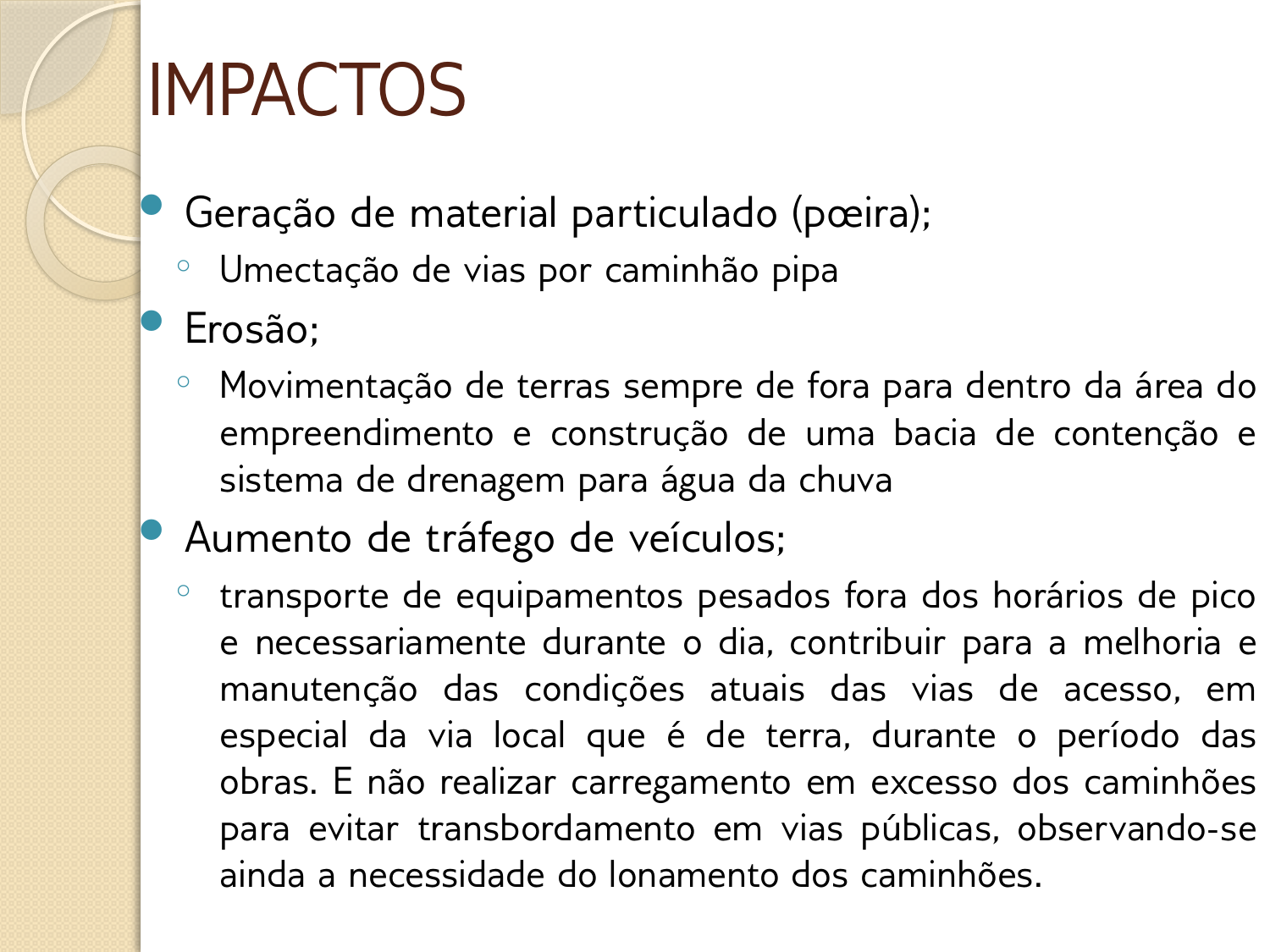

# IMPACTOS
Geração de material particulado (poeira);
Umectação de vias por caminhão pipa
Erosão;
Movimentação de terras sempre de fora para dentro da área do empreendimento e construção de uma bacia de contenção e sistema de drenagem para água da chuva
Aumento de tráfego de veículos;
transporte de equipamentos pesados fora dos horários de pico e necessariamente durante o dia, contribuir para a melhoria e manutenção das condições atuais das vias de acesso, em especial da via local que é de terra, durante o período das obras. E não realizar carregamento em excesso dos caminhões para evitar transbordamento em vias públicas, observando-se ainda a necessidade do lonamento dos caminhões.